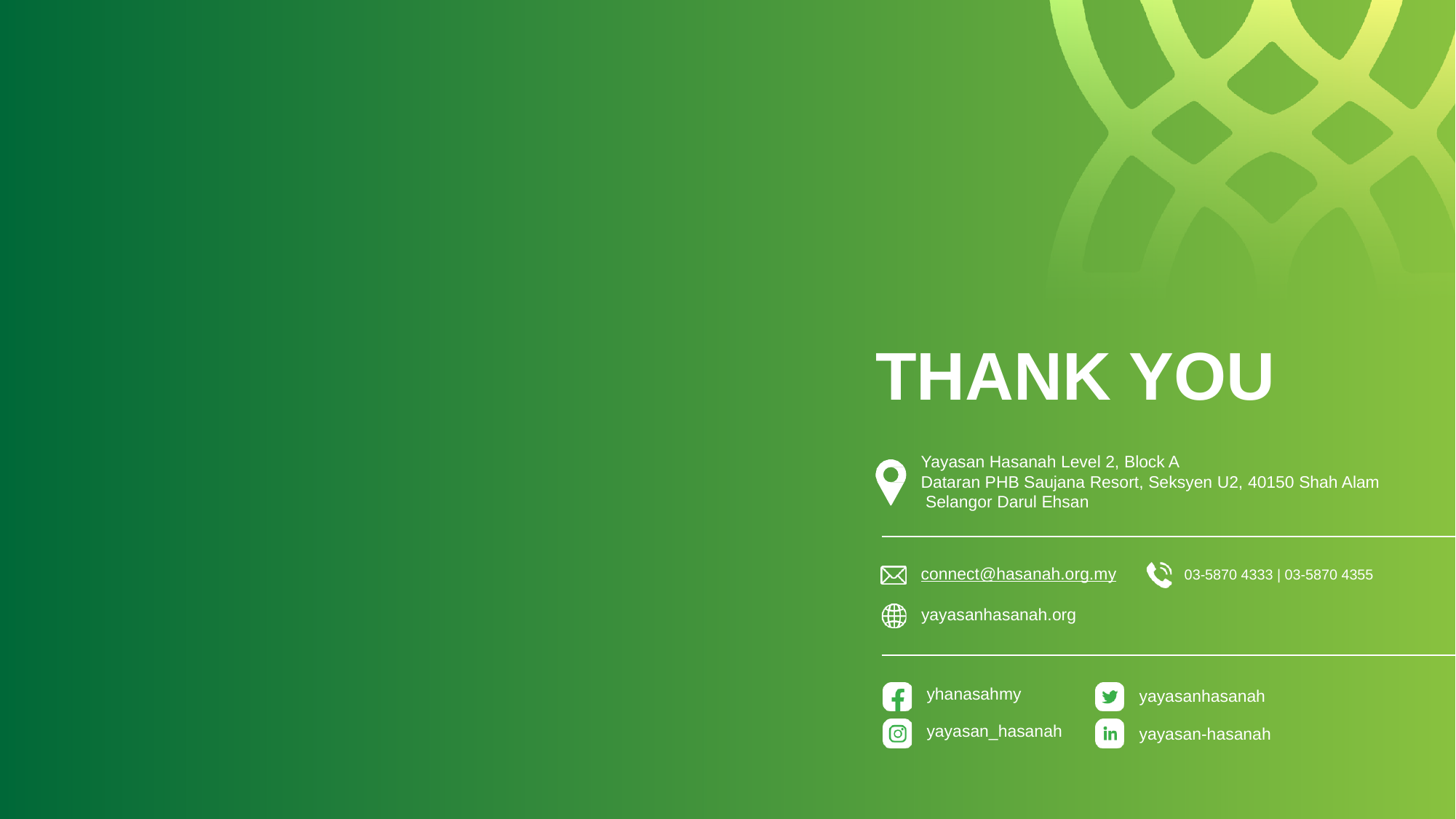

# THANK YOU
Yayasan Hasanah Level 2, Block A
Dataran PHB Saujana Resort, Seksyen U2, 40150 Shah Alam  Selangor Darul Ehsan

connect@hasanah.org.my

03-5870 4333 | 03-5870 4355

yayasanhasanah.org

yhanasahmy

yayasanhasanah

yayasan_hasanah
yayasan-hasanah